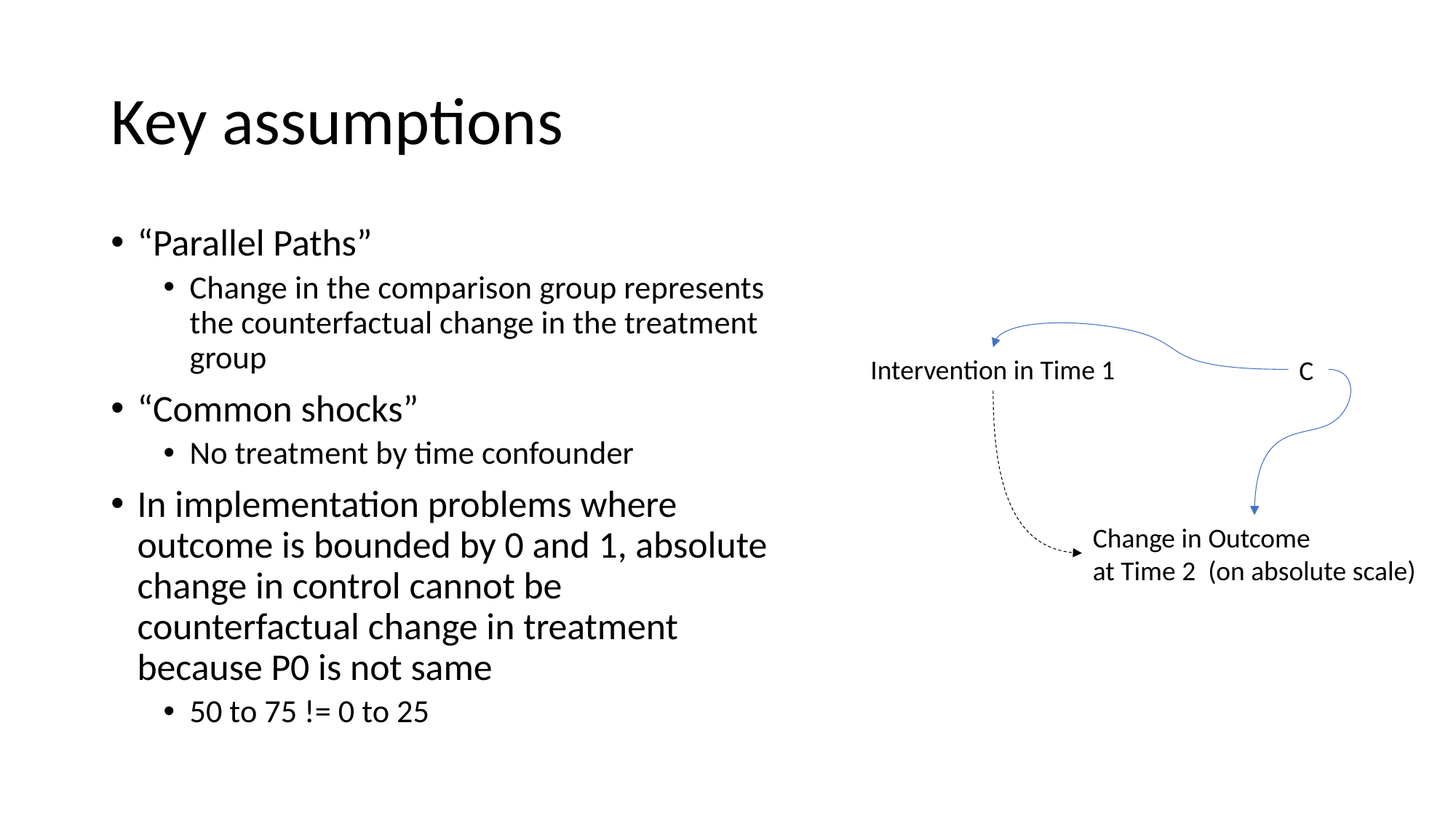

# Key assumptions
“Parallel Paths”
Change in the comparison group represents the counterfactual change in the treatment group
“Common shocks”
No treatment by time confounder
In implementation problems where outcome is bounded by 0 and 1, absolute change in control cannot be counterfactual change in treatment because P0 is not same
50 to 75 != 0 to 25
Intervention in Time 1
C
Change in Outcome
at Time 2  (on absolute scale)